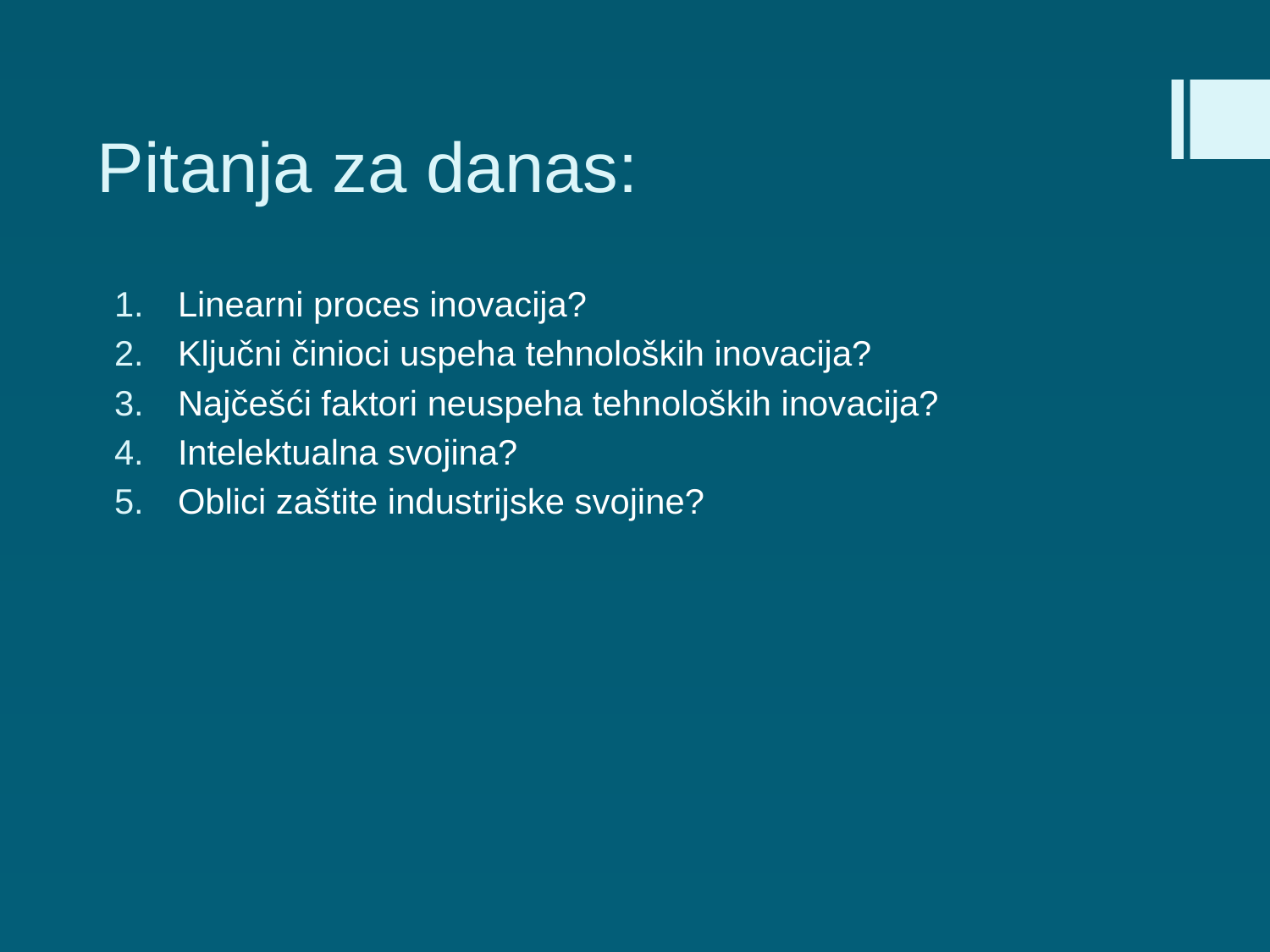

# Pitanja za danas:
Linearni proces inovacija?
Ključni činioci uspeha tehnoloških inovacija?
Najčešći faktori neuspeha tehnoloških inovacija?
Intelektualna svojina?
Oblici zaštite industrijske svojine?